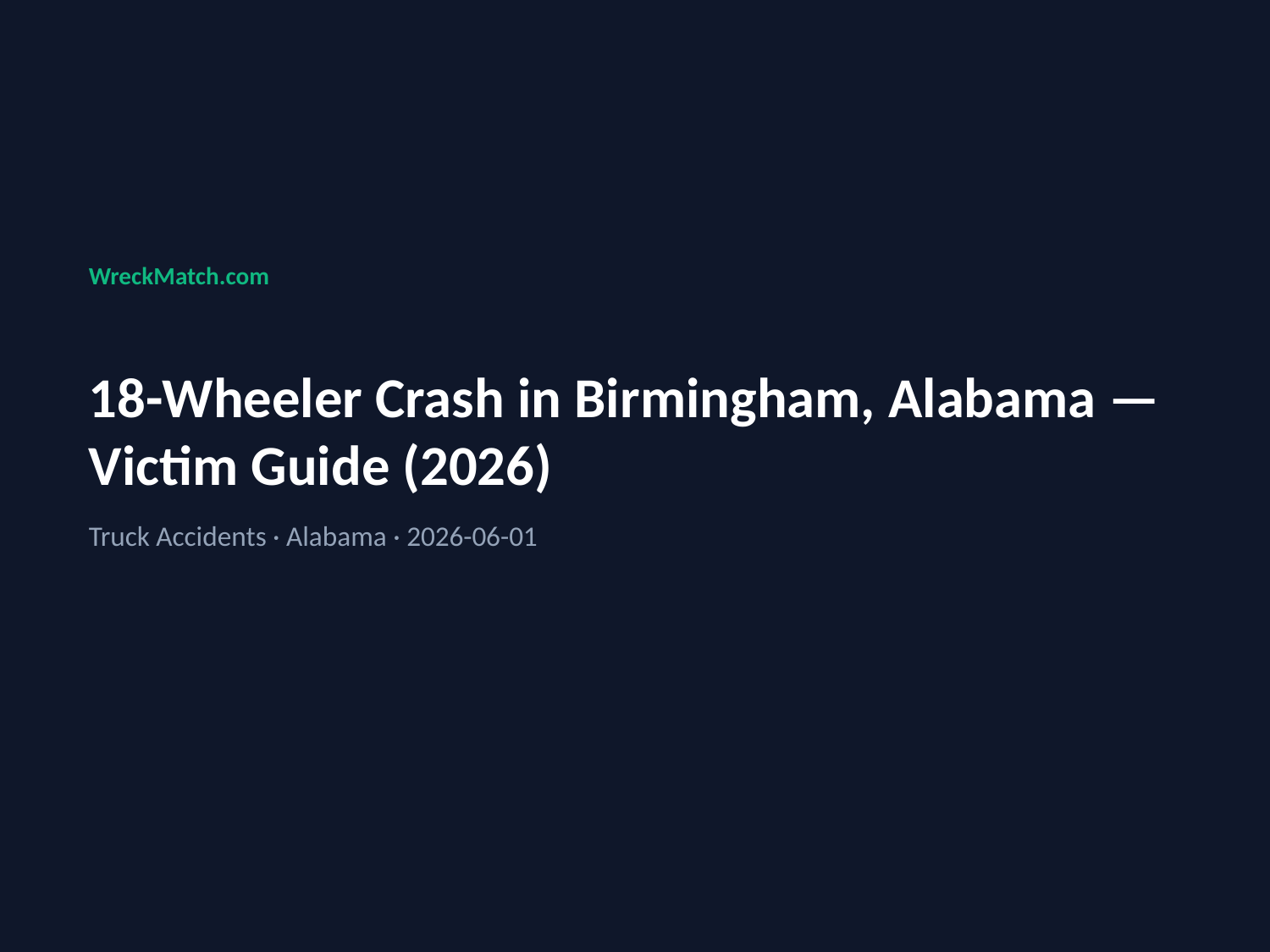

WreckMatch.com
18-Wheeler Crash in Birmingham, Alabama — Victim Guide (2026)
Truck Accidents · Alabama · 2026-06-01